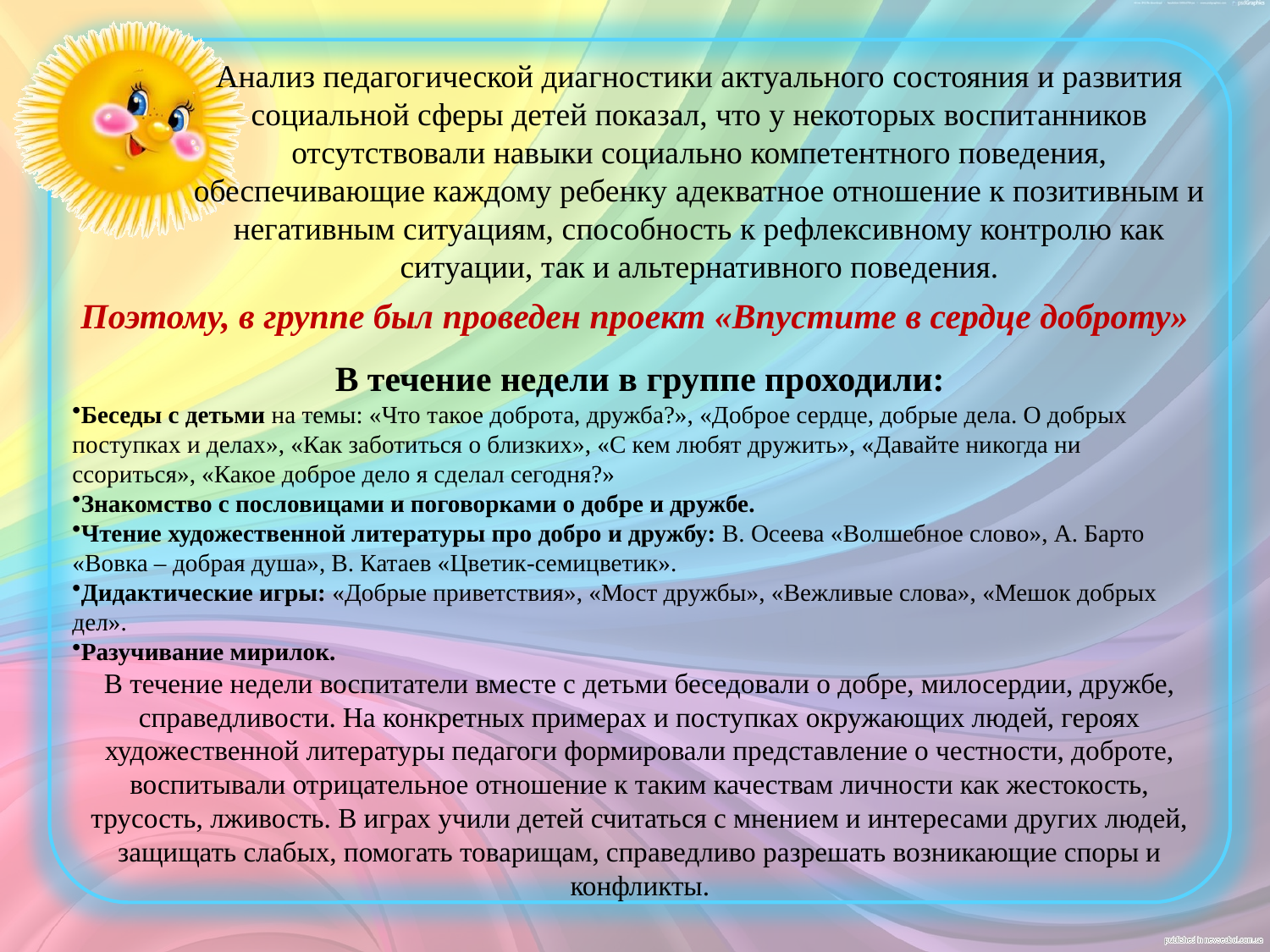

Анализ педагогической диагностики актуального состояния и развития социальной сферы детей показал, что у некоторых воспитанников отсутствовали навыки социально компетентного поведения, обеспечивающие каждому ребенку адекватное отношение к позитивным и негативным ситуациям, способность к рефлексивному контролю как ситуации, так и альтернативного поведения.
Поэтому, в группе был проведен проект «Впустите в сердце доброту»
В течение недели в группе проходили:
Беседы с детьми на темы: «Что такое доброта, дружба?», «Доброе сердце, добрые дела. О добрых поступках и делах», «Как заботиться о близких», «С кем любят дружить», «Давайте никогда ни ссориться», «Какое доброе дело я сделал сегодня?»
Знакомство с пословицами и поговорками о добре и дружбе.
Чтение художественной литературы про добро и дружбу: В. Осеева «Волшебное слово», А. Барто «Вовка – добрая душа», В. Катаев «Цветик-семицветик».
Дидактические игры: «Добрые приветствия», «Мост дружбы», «Вежливые слова», «Мешок добрых дел».
Разучивание мирилок.
В течение недели воспитатели вместе с детьми беседовали о добре, милосердии, дружбе, справедливости. На конкретных примерах и поступках окружающих людей, героях художественной литературы педагоги формировали представление о честности, доброте, воспитывали отрицательное отношение к таким качествам личности как жестокость, трусость, лживость. В играх учили детей считаться с мнением и интересами других людей, защищать слабых, помогать товарищам, справедливо разрешать возникающие споры и конфликты.